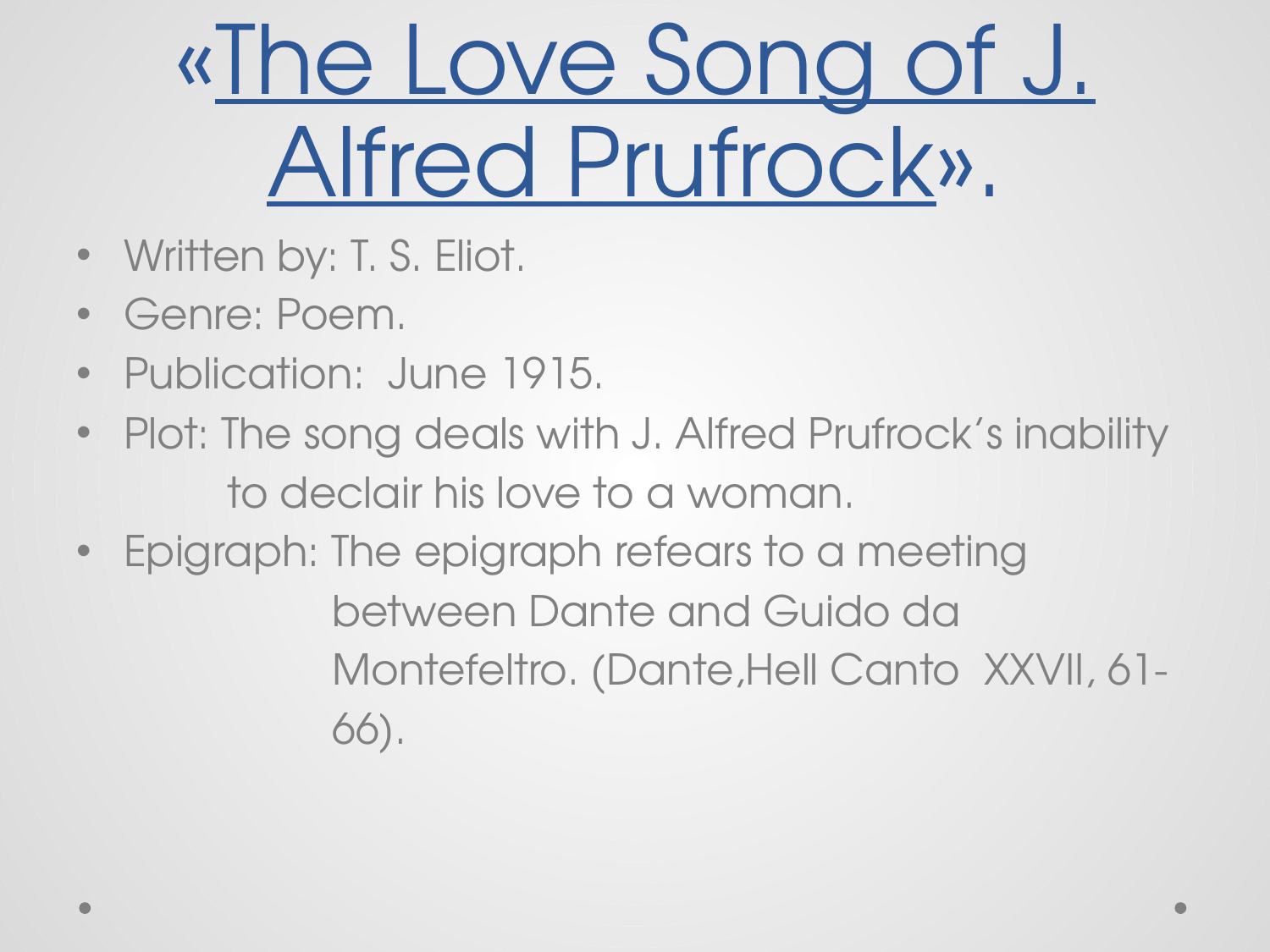

# «The Love Song of J. Alfred Prufrock».
Written by: T. S. Eliot.
Genre: Poem.
Publication:  June 1915.
Plot: The song deals with J. Alfred Prufrock’s inability
             to declair his love to a woman.
Epigraph: The epigraph refears to a meeting
                      between Dante and Guido da
                      Montefeltro. (Dante,Hell Canto  XXVII, 61-
                      66).